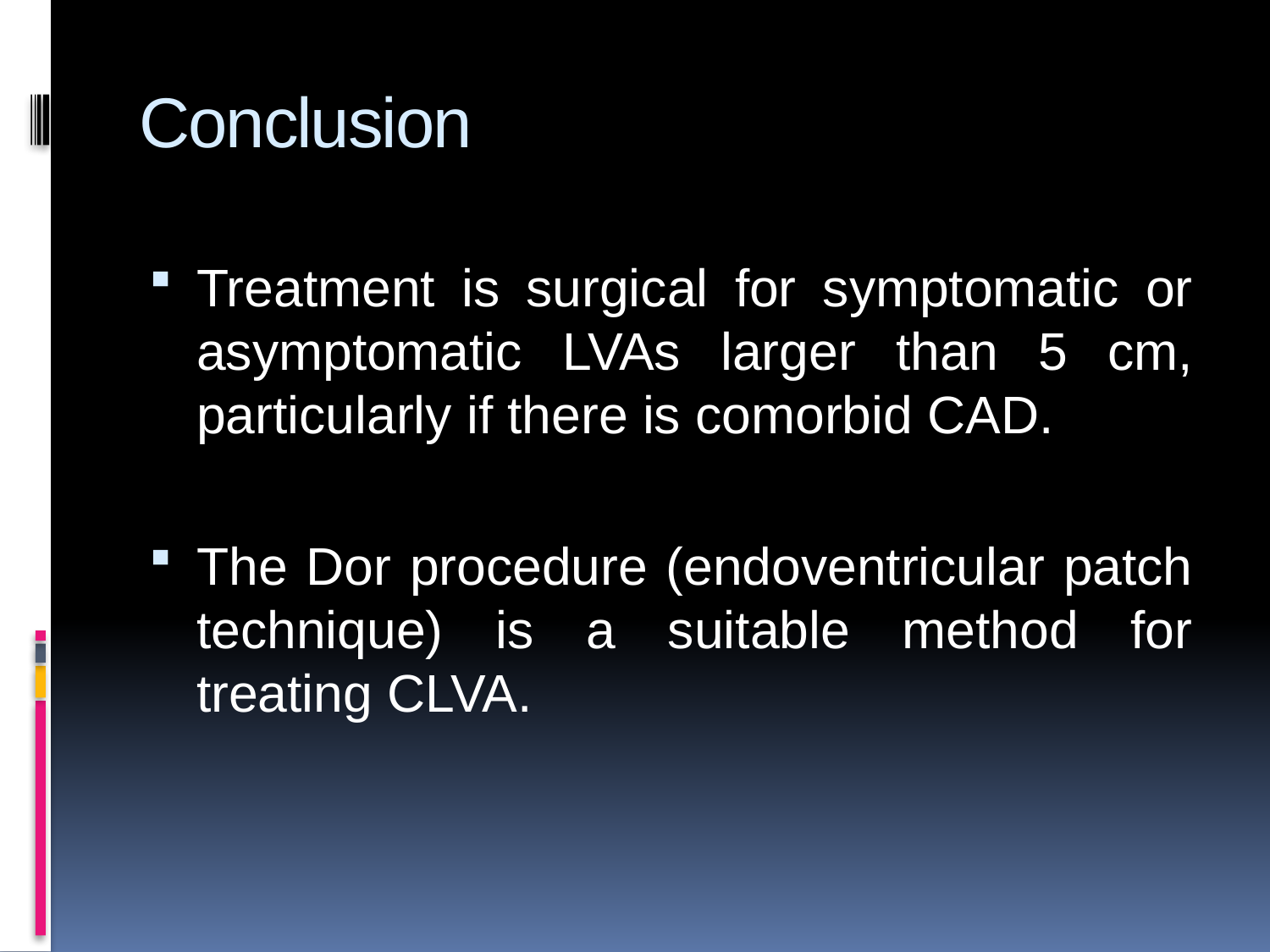

# Conclusion
Treatment is surgical for symptomatic or asymptomatic LVAs larger than 5 cm, particularly if there is comorbid CAD.

The Dor procedure (endoventricular patch technique) is a suitable method for treating CLVA.